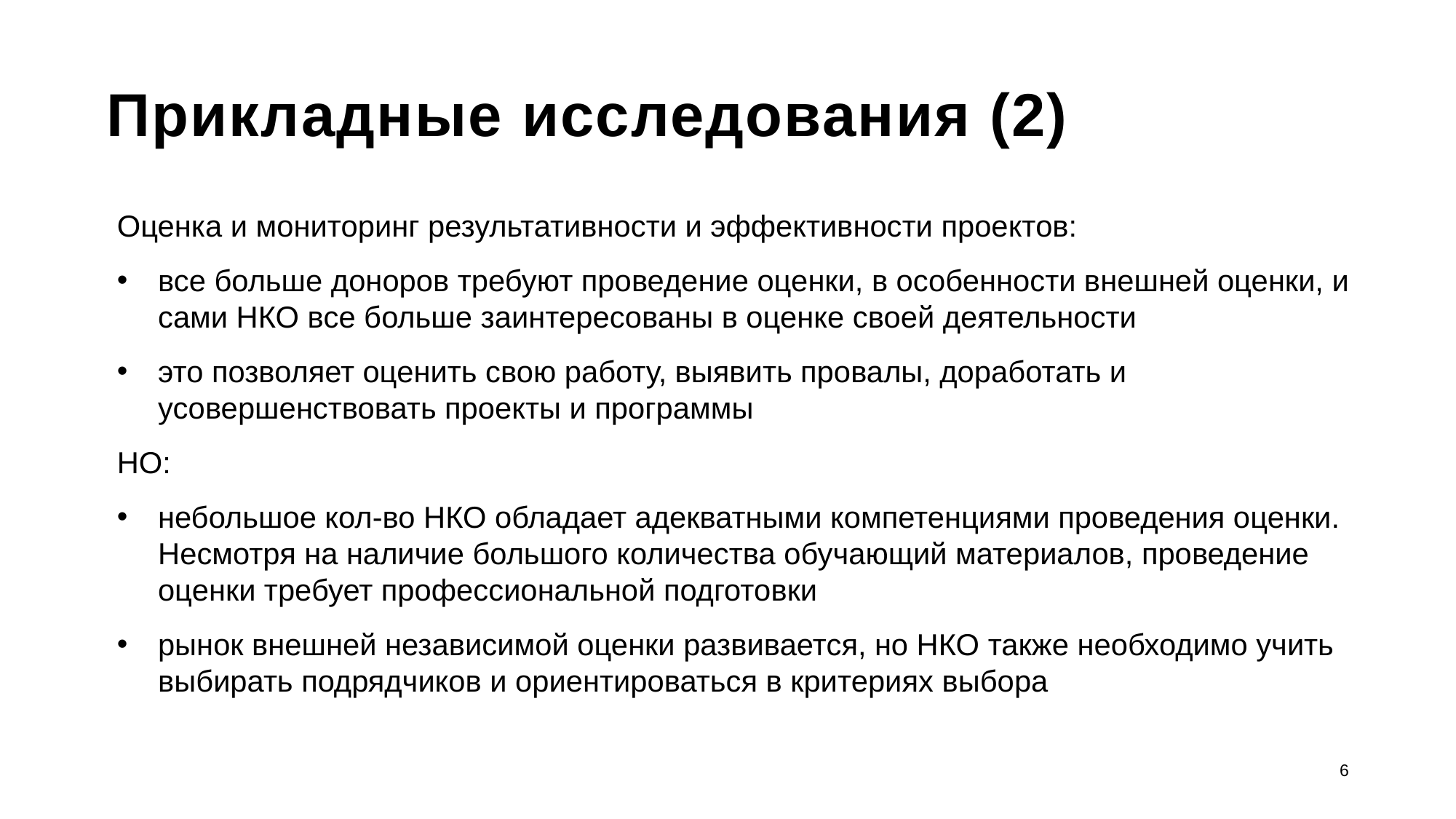

# Прикладные исследования (2)
Оценка и мониторинг результативности и эффективности проектов:
все больше доноров требуют проведение оценки, в особенности внешней оценки, и сами НКО все больше заинтересованы в оценке своей деятельности
это позволяет оценить свою работу, выявить провалы, доработать и усовершенствовать проекты и программы
НО:
небольшое кол-во НКО обладает адекватными компетенциями проведения оценки. Несмотря на наличие большого количества обучающий материалов, проведение оценки требует профессиональной подготовки
рынок внешней независимой оценки развивается, но НКО также необходимо учить выбирать подрядчиков и ориентироваться в критериях выбора

6